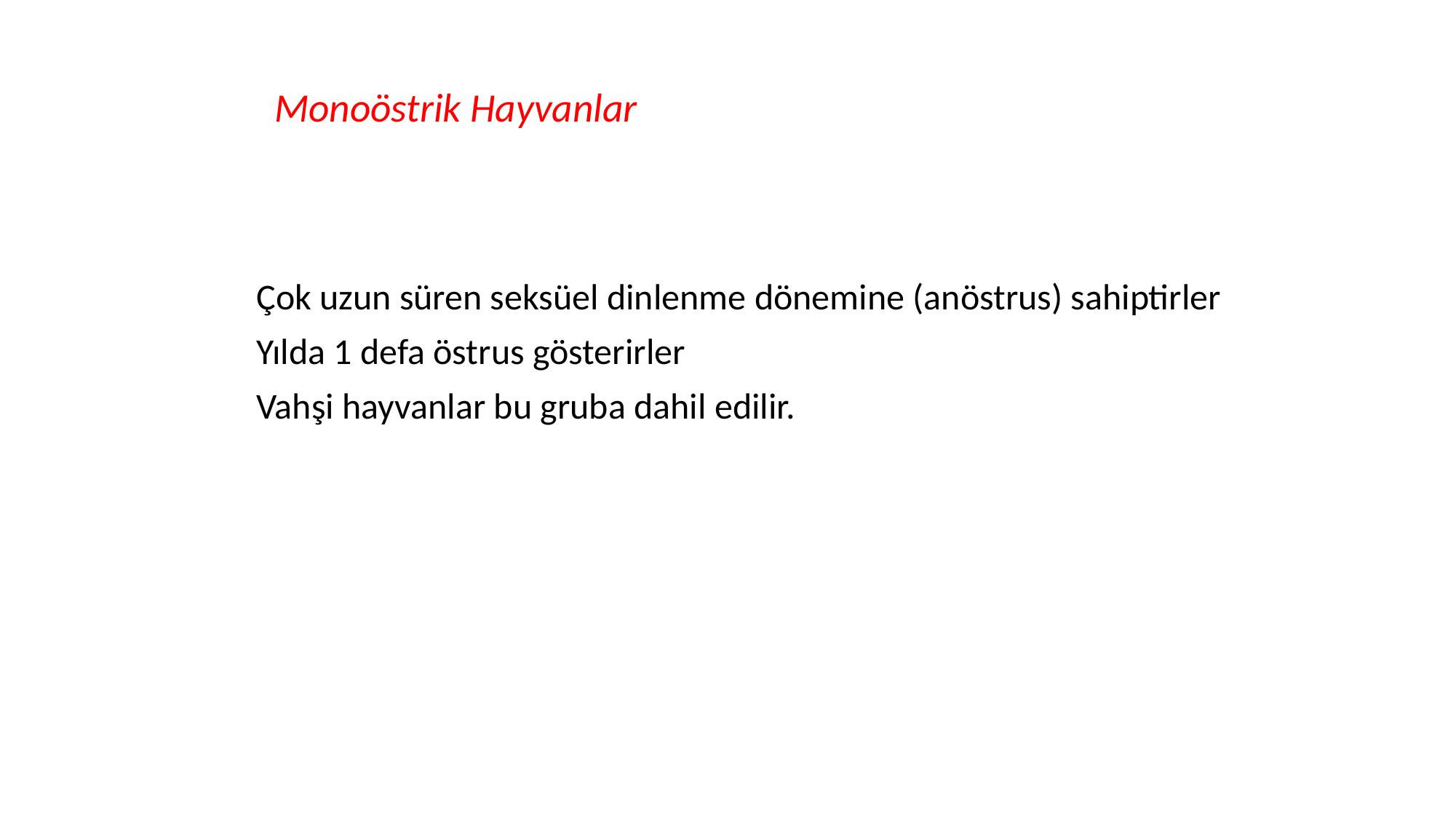

# Monoöstrik Hayvanlar
	Çok uzun süren seksüel dinlenme dönemine (anöstrus) sahiptirler
	Yılda 1 defa östrus gösterirler
	Vahşi hayvanlar bu gruba dahil edilir.